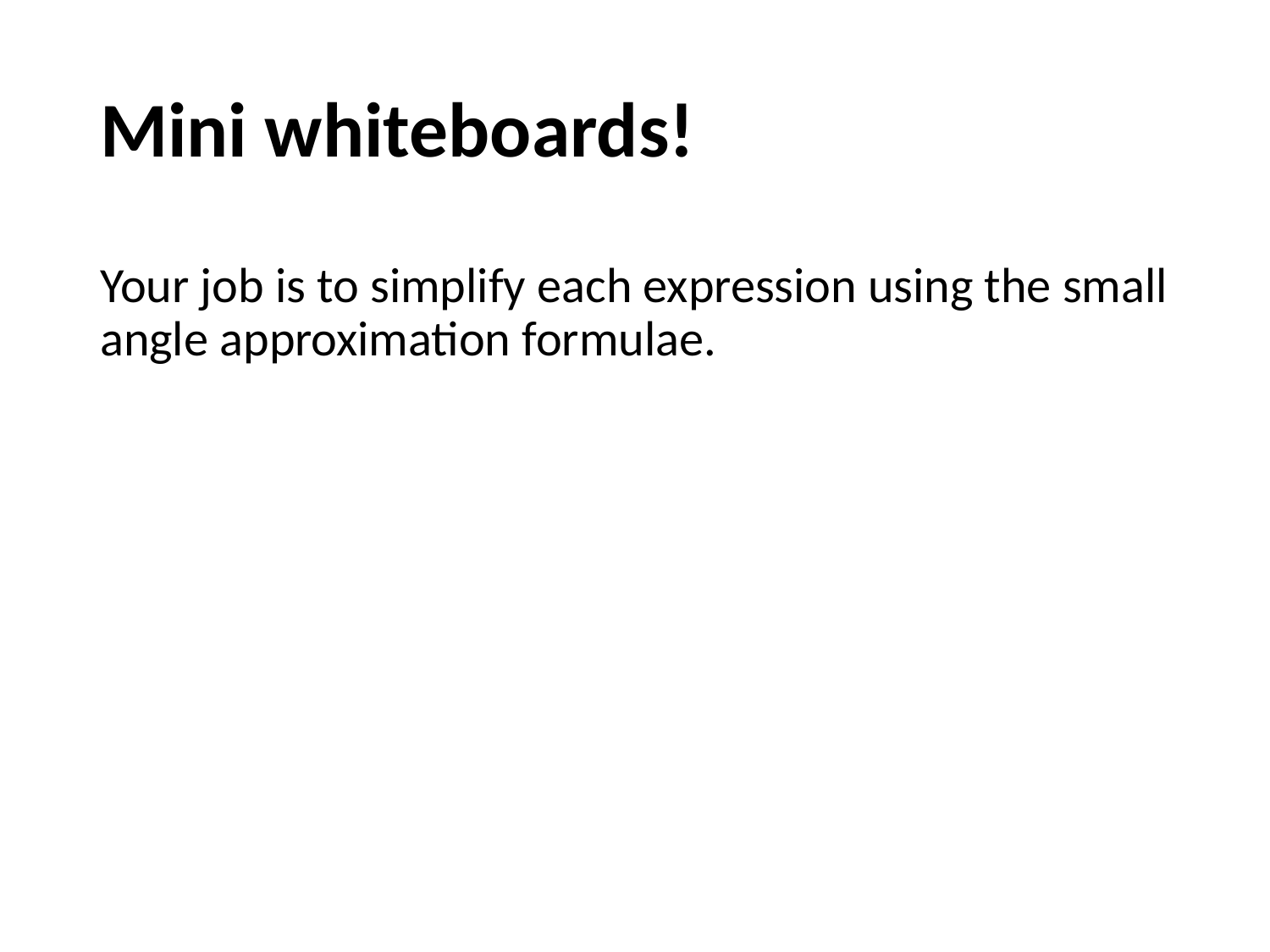

# Mini whiteboards!
Your job is to simplify each expression using the small angle approximation formulae.